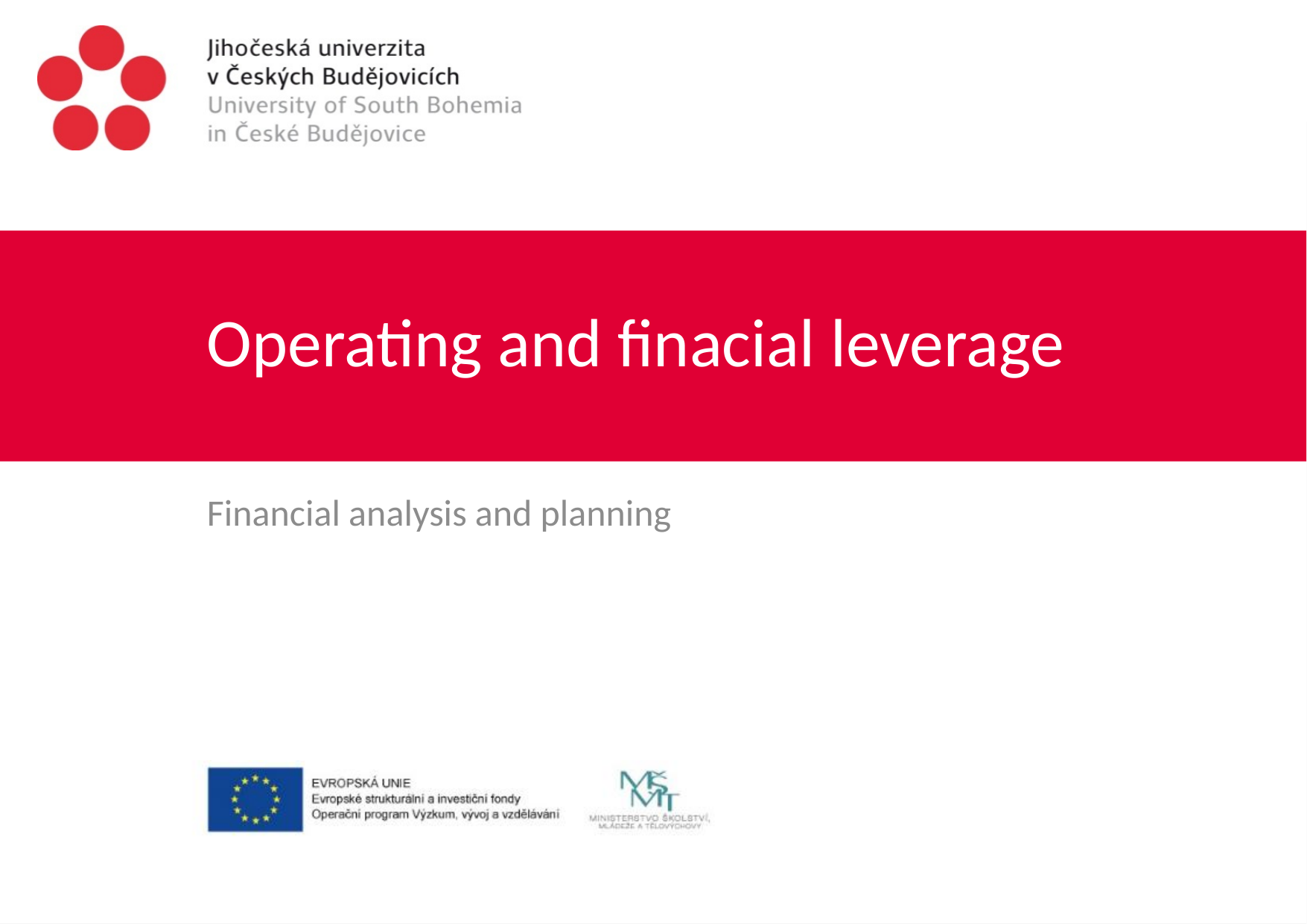

# Operating and finacial leverage
Financial analysis and planning